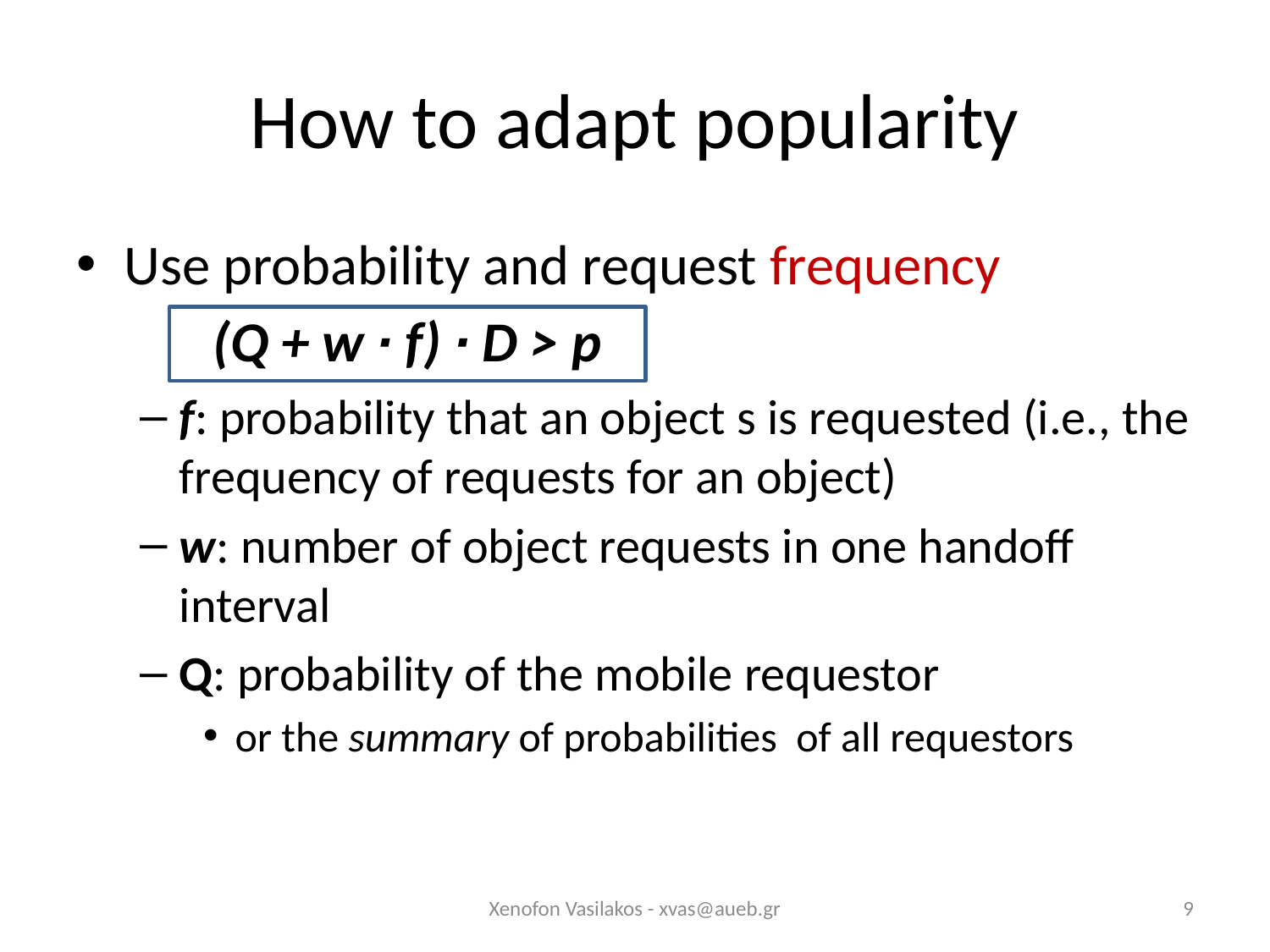

# How to adapt popularity
Use probability and request frequency

f: probability that an object s is requested (i.e., the frequency of requests for an object)
w: number of object requests in one handoff interval
Q: probability of the mobile requestor
or the summary of probabilities  of all requestors

(Q + w ∙ f) ∙ D > p
> p

Xenofon Vasilakos - xvas@aueb.gr
9